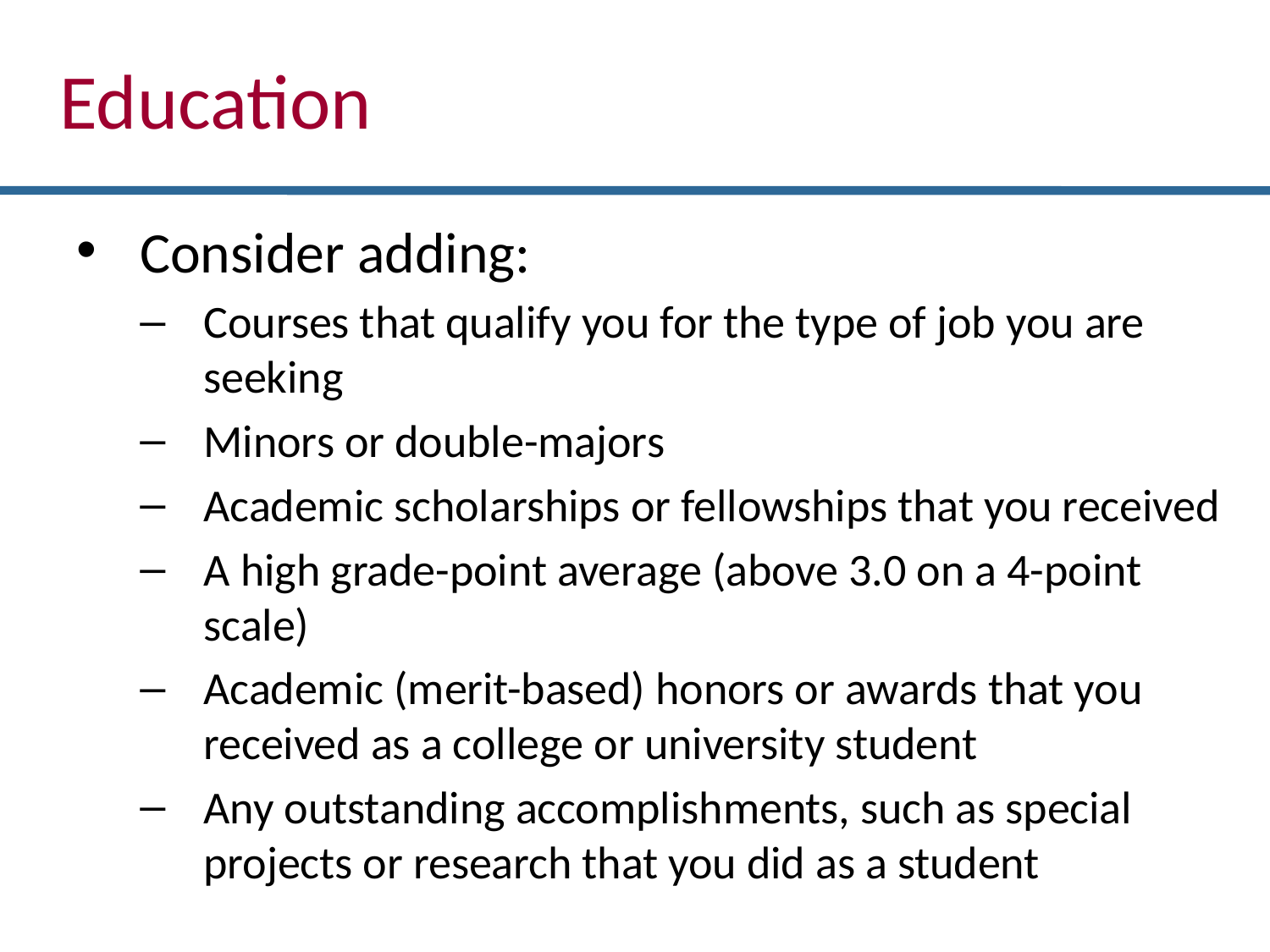

Education
Consider adding:
Courses that qualify you for the type of job you are seeking
Minors or double-majors
Academic scholarships or fellowships that you received
A high grade-point average (above 3.0 on a 4-point scale)
Academic (merit-based) honors or awards that you received as a college or university student
Any outstanding accomplishments, such as special projects or research that you did as a student